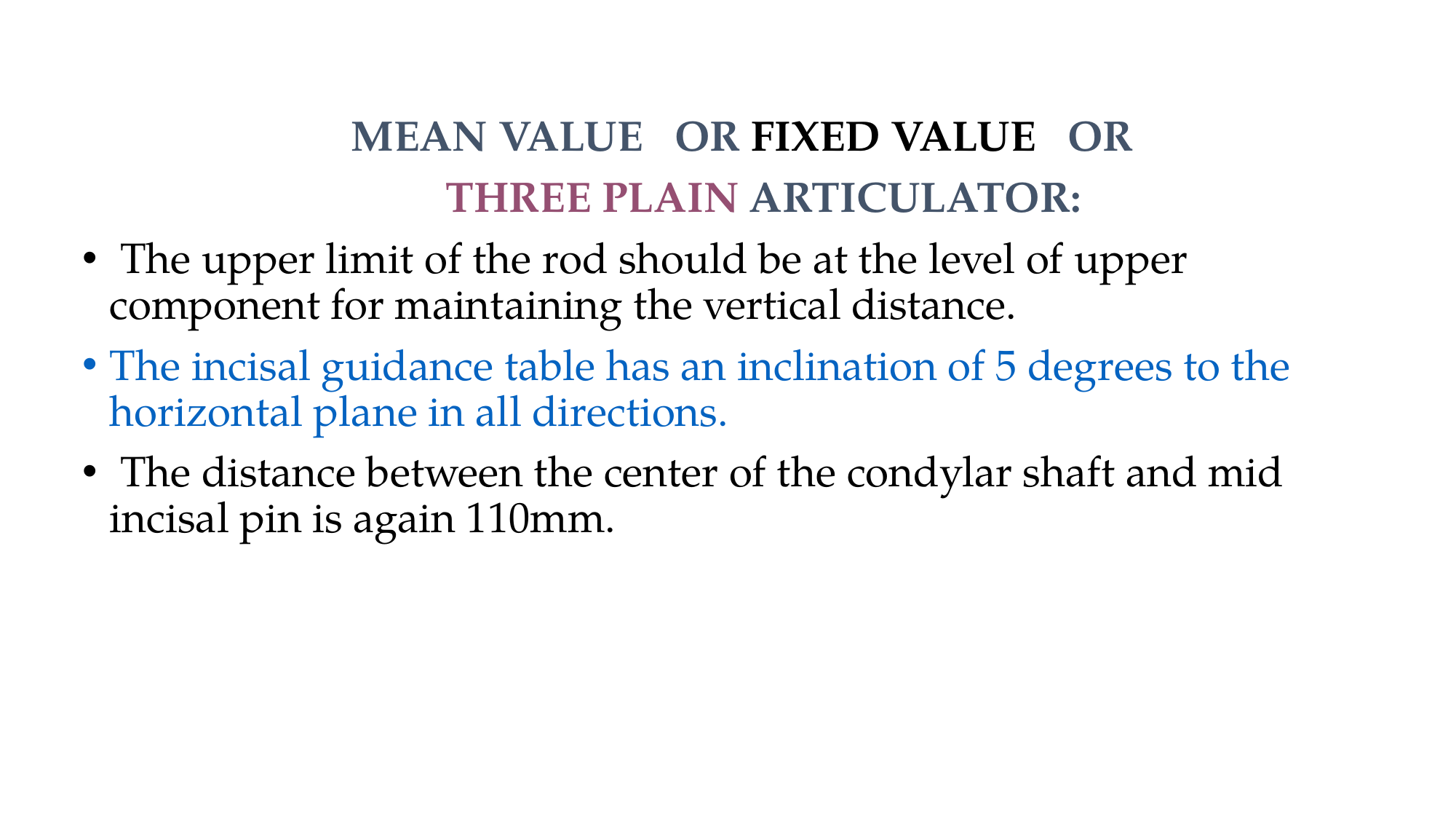

MEAN VALUE   OR FIXED VALUE   OR
    THREE PLAIN ARTICULATOR:
 The upper limit of the rod should be at the level of upper component for maintaining the vertical distance.
The incisal guidance table has an inclination of 5 degrees to the horizontal plane in all directions.
 The distance between the center of the condylar shaft and mid incisal pin is again 110mm.